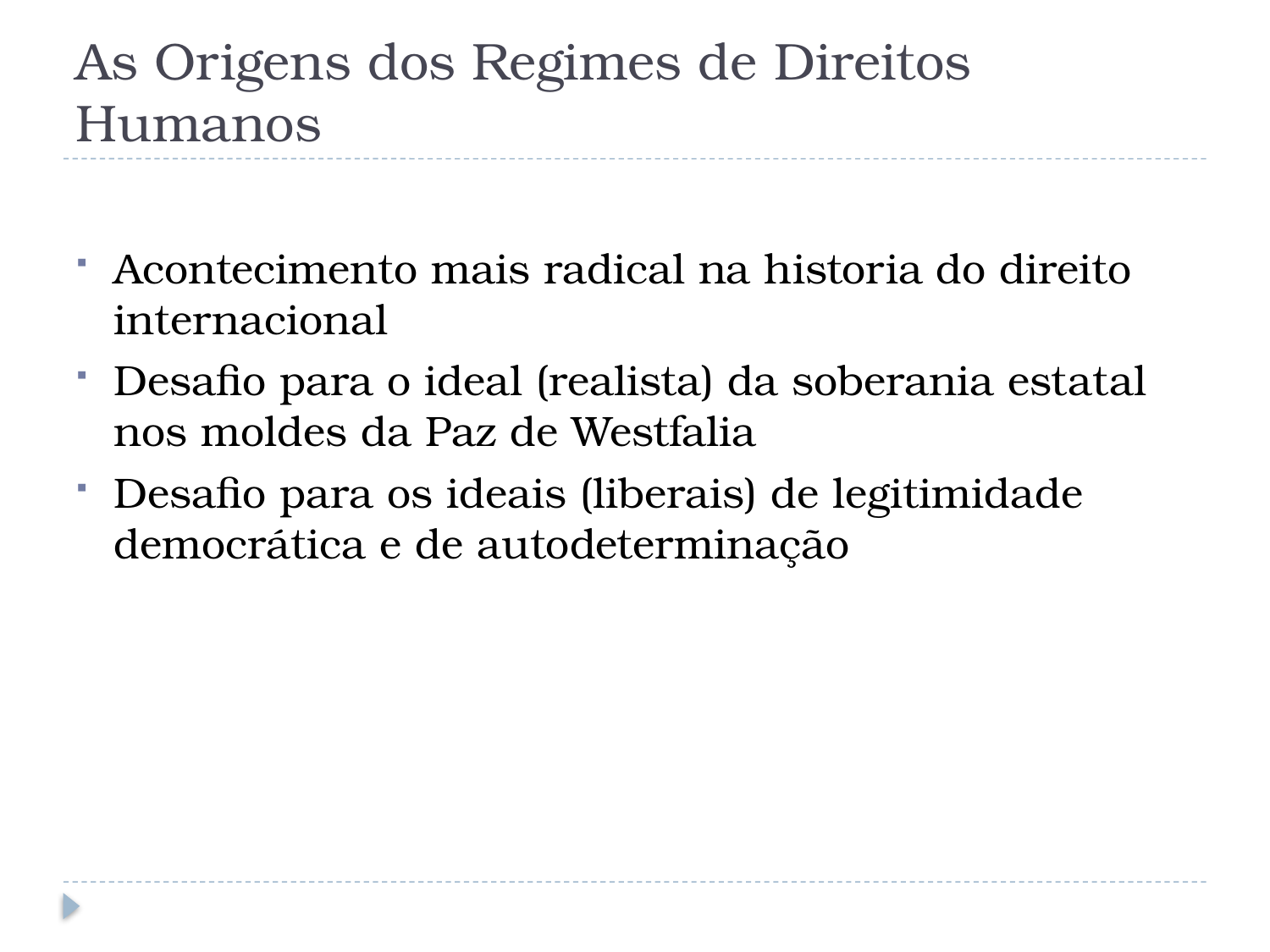

# As Origens dos Regimes de Direitos Humanos

Acontecimento mais radical na historia do direito internacional
Desafio para o ideal (realista) da soberania estatal nos moldes da Paz de Westfalia
Desafio para os ideais (liberais) de legitimidade democrática e de autodeterminação